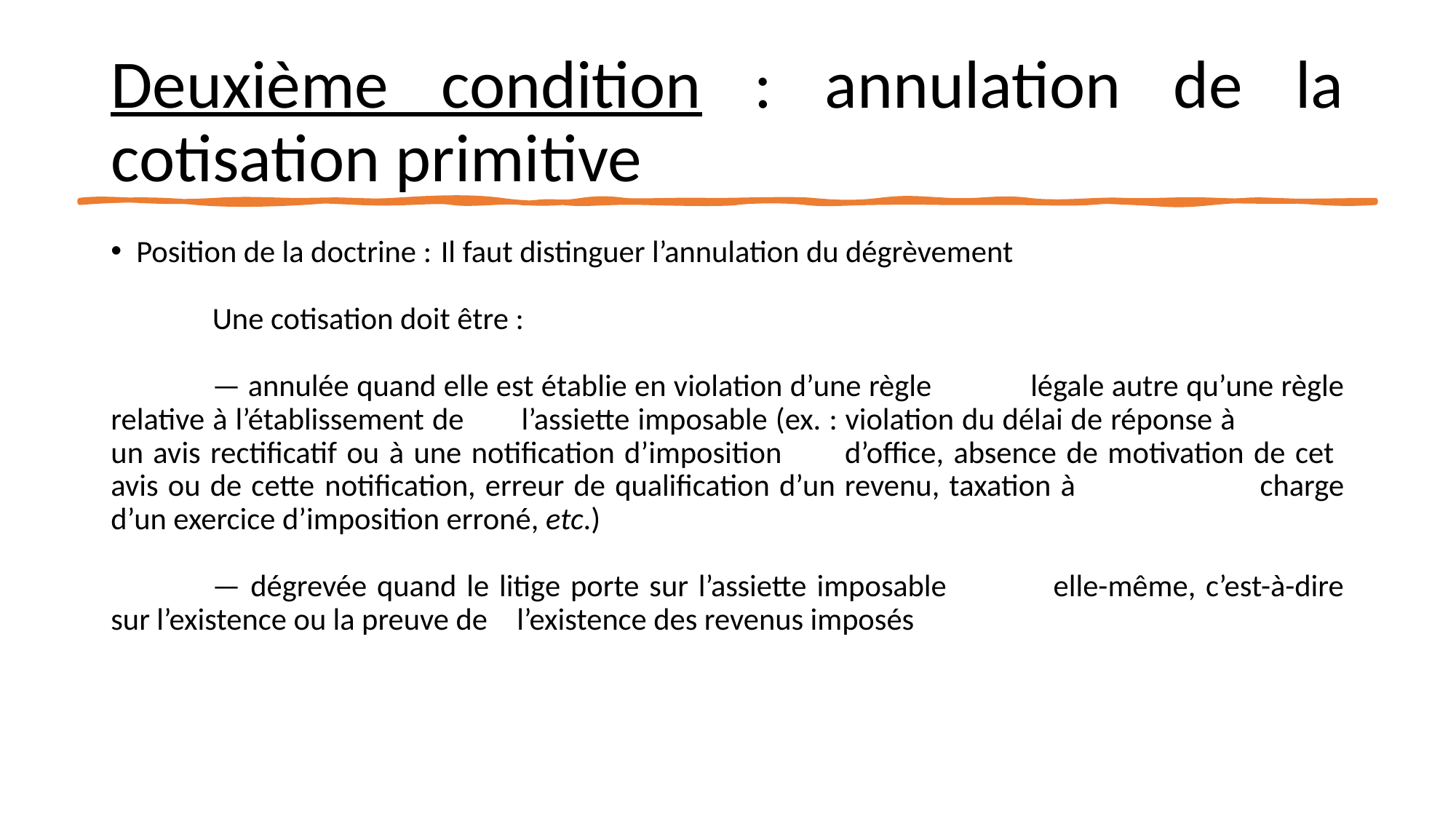

# Deuxième condition : annulation de la cotisation primitive

Position de la doctrine :	Il faut distinguer l’annulation du dégrèvement

				Une cotisation doit être :

				— annulée quand elle est établie en violation d’une règle 				légale autre qu’une règle relative à l’établissement de 					l’assiette imposable (ex. : violation du délai de réponse à 				un avis rectificatif ou à une notification d’imposition 					d’office, absence de motivation de cet  avis ou de cette 					notification, erreur de qualification d’un revenu, taxation à 				charge d’un exercice d’imposition erroné, etc.)

				— dégrevée quand le litige porte sur l’assiette imposable 				elle-même, c’est-à-dire sur l’existence ou la preuve de 					l’existence des revenus imposés